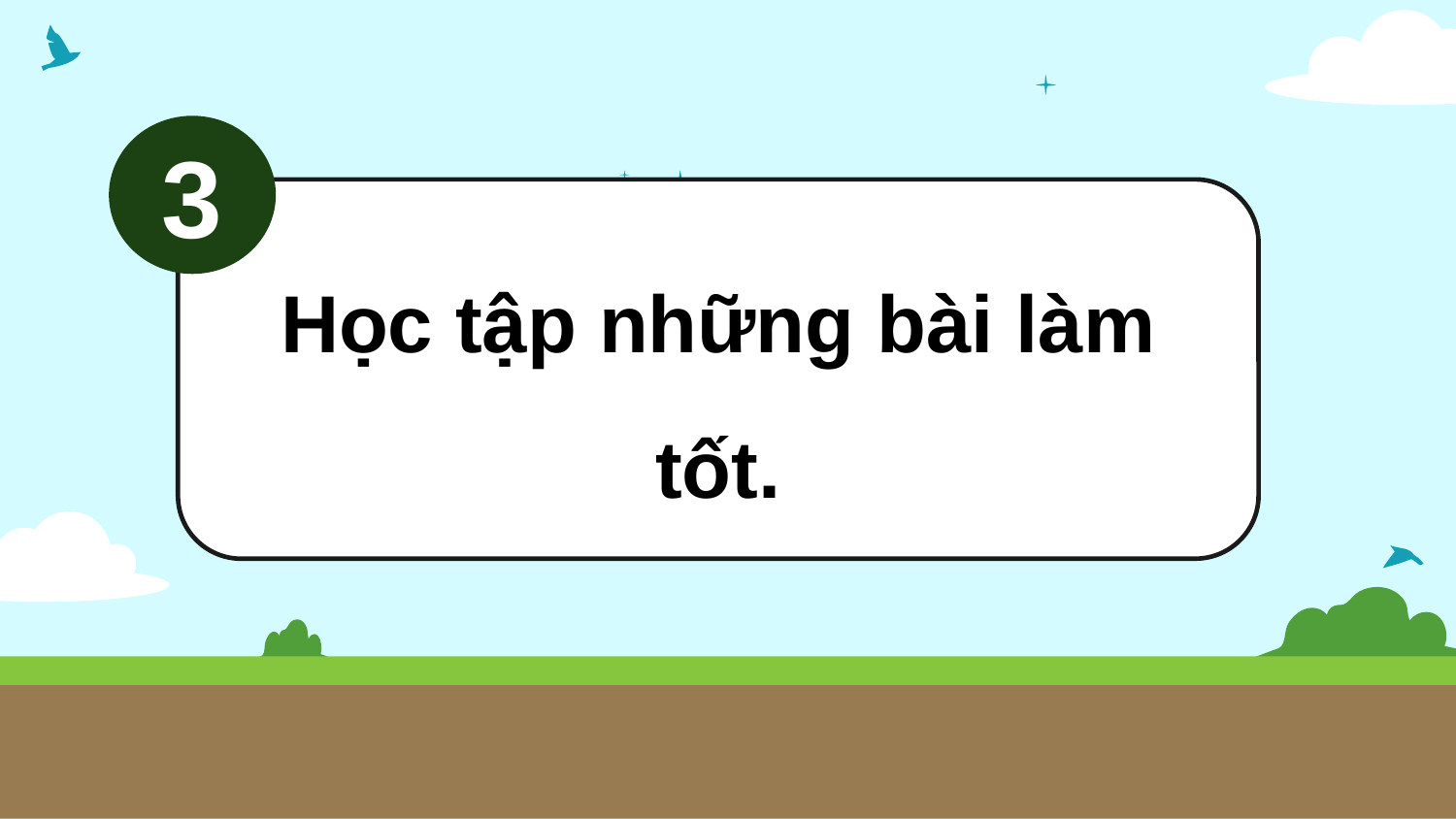

3

Học tập những bài làm tốt.